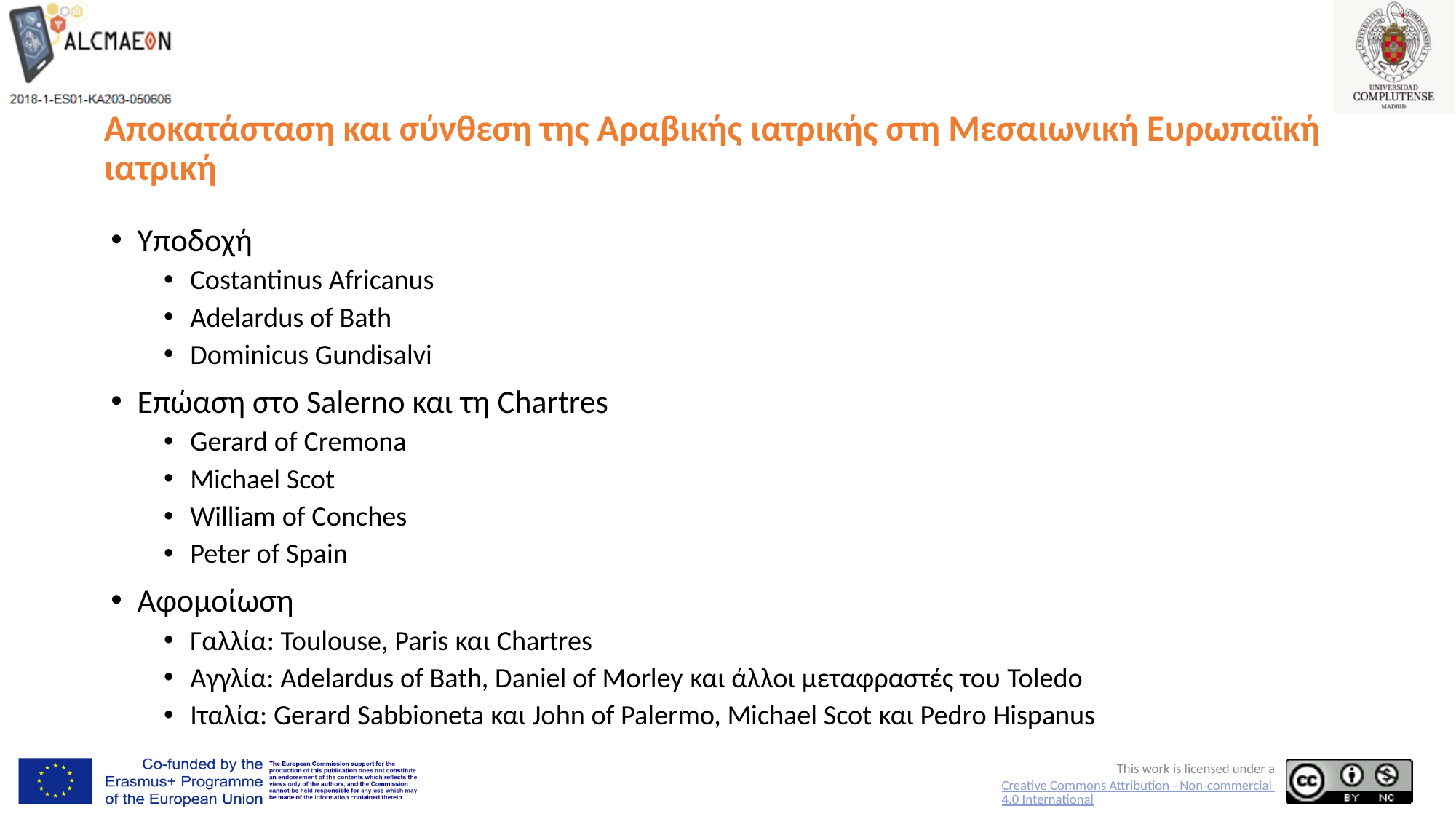

# Αποκατάσταση και σύνθεση της Αραβικής ιατρικής στη Μεσαιωνική Ευρωπαϊκή ιατρική
Υποδοχή
Costantinus Africanus
Adelardus of Bath
Dominicus Gundisalvi
Επώαση στο Salerno και τη Chartres
Gerard of Cremona
Michael Scot
William of Conches
Peter of Spain
Αφομοίωση
Γαλλία: Toulouse, Paris και Chartres
Αγγλία: Adelardus of Bath, Daniel of Morley και άλλοι μεταφραστές του Toledo
Ιταλία: Gerard Sabbioneta και John of Palermo, Michael Scot και Pedro Hispanus